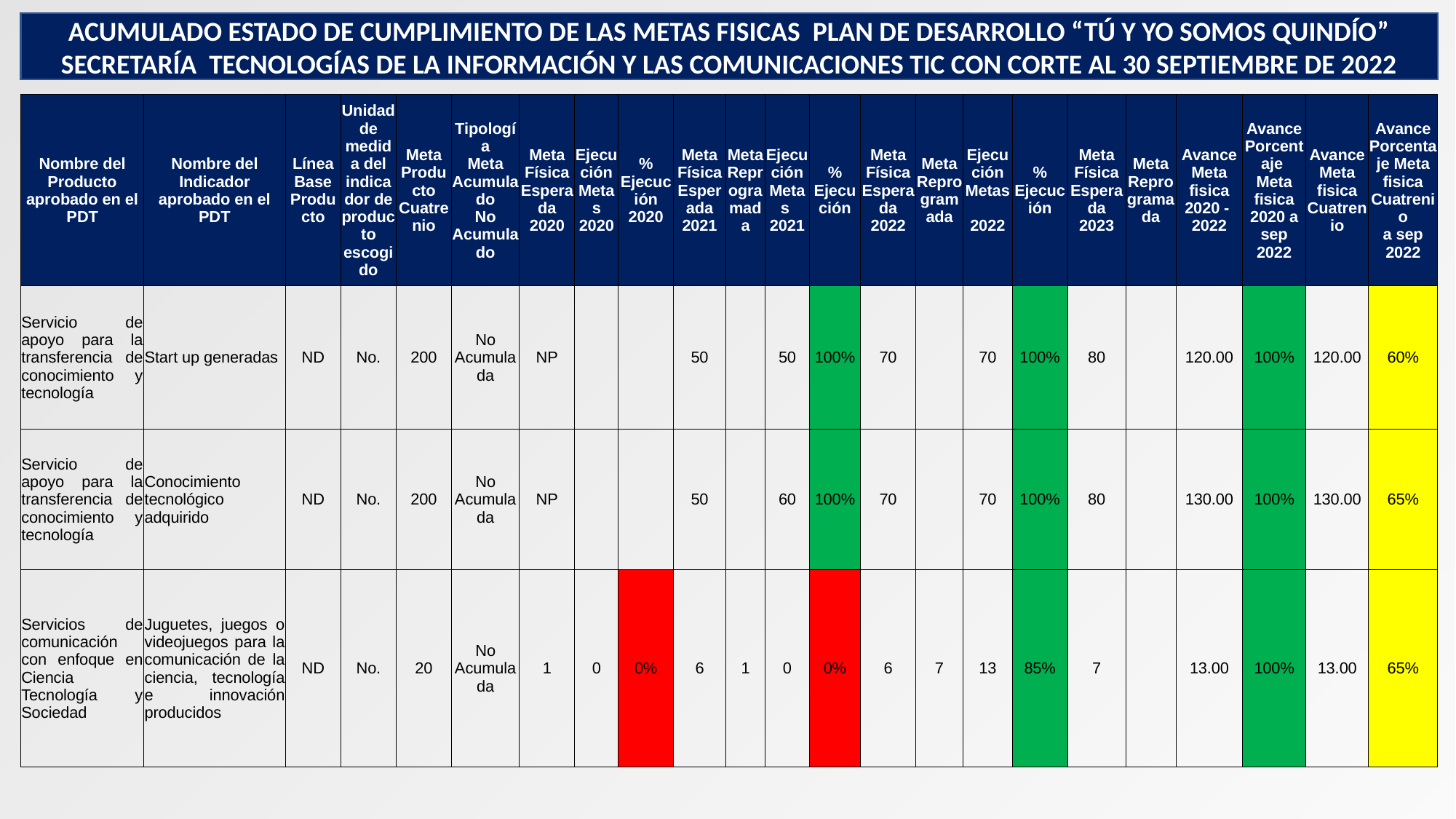

ACUMULADO ESTADO DE CUMPLIMIENTO DE LAS METAS FISICAS  PLAN DE DESARROLLO “TÚ Y YO SOMOS QUINDÍO”
SECRETARÍA  TECNOLOGÍAS DE LA INFORMACIÓN Y LAS COMUNICACIONES TIC CON CORTE AL 30 SEPTIEMBRE DE 2022
| Nombre del Producto aprobado en el PDT | Nombre del Indicador aprobado en el PDT | Línea Base Producto | Unidad de medida del indicador de producto escogido | Meta Producto Cuatrenio | Tipología Meta Acumulado No Acumulado | Meta Física Esperada 2020 | Ejecución Metas 2020 | % Ejecución 2020 | Meta Física Esperada 2021 | Meta Reprogramada | Ejecución Metas 2021 | % Ejecución | Meta Física Esperada 2022 | Meta Reprogramada | Ejecución Metas 2022 | % Ejecución | Meta Física Esperada 2023 | Meta Reprogramada | Avance Meta fisica 2020 - 2022 | Avance Porcentaje Meta fisica 2020 a sep 2022 | Avance Meta fisica Cuatrenio | Avance Porcentaje Meta fisica Cuatrenio a sep 2022 |
| --- | --- | --- | --- | --- | --- | --- | --- | --- | --- | --- | --- | --- | --- | --- | --- | --- | --- | --- | --- | --- | --- | --- |
| Servicio de apoyo para la transferencia de conocimiento y tecnología | Start up generadas | ND | No. | 200 | No Acumulada | NP |  |  | 50 |  | 50 | 100% | 70 |  | 70 | 100% | 80 |  | 120.00 | 100% | 120.00 | 60% |
| Servicio de apoyo para la transferencia de conocimiento y tecnología | Conocimiento tecnológico adquirido | ND | No. | 200 | No Acumulada | NP |  |  | 50 |  | 60 | 100% | 70 |  | 70 | 100% | 80 |  | 130.00 | 100% | 130.00 | 65% |
| Servicios de comunicación con enfoque en Ciencia Tecnología y Sociedad | Juguetes, juegos o videojuegos para la comunicación de la ciencia, tecnología e innovación producidos | ND | No. | 20 | No Acumulada | 1 | 0 | 0% | 6 | 1 | 0 | 0% | 6 | 7 | 13 | 85% | 7 |  | 13.00 | 100% | 13.00 | 65% |